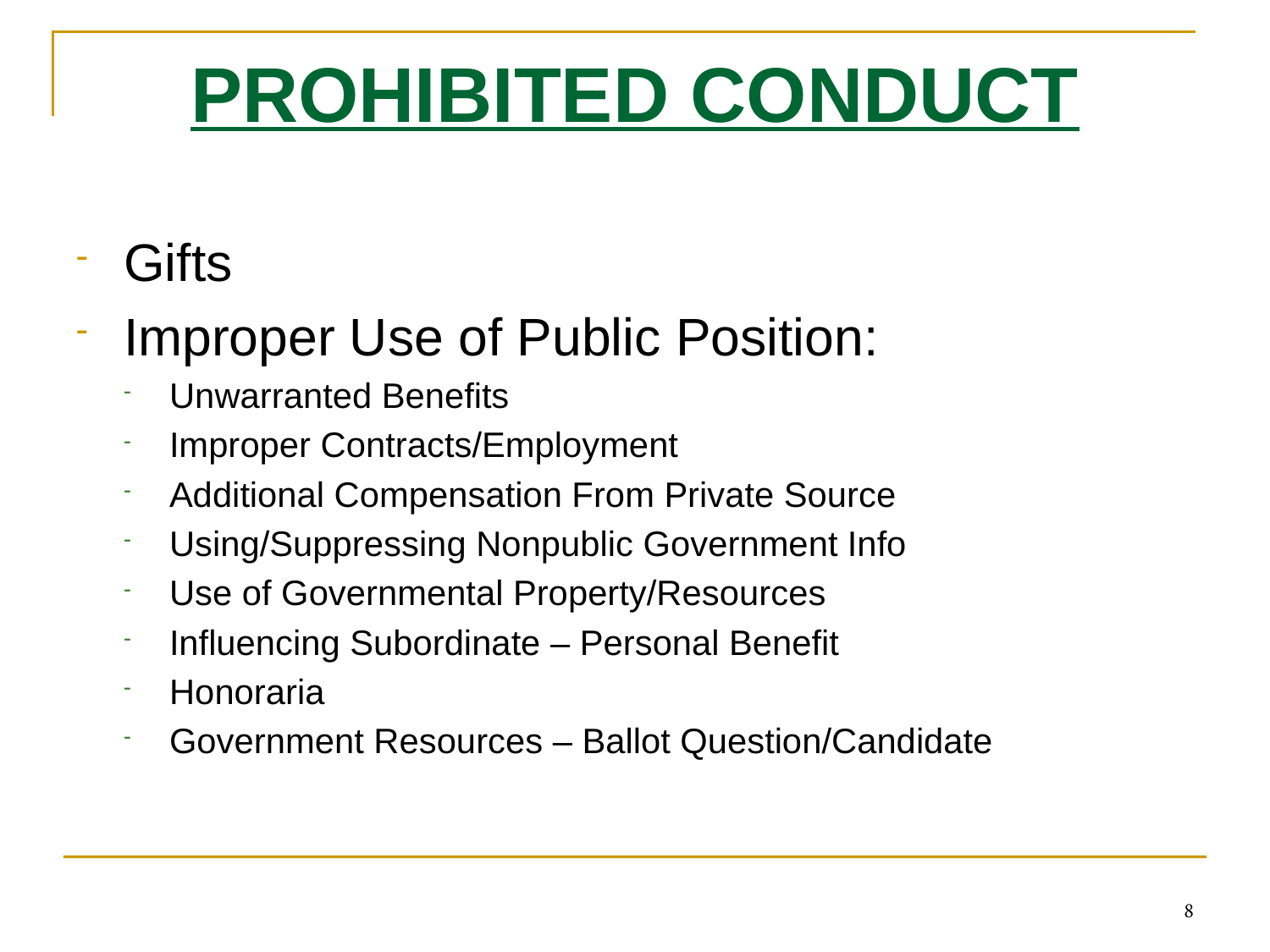

# PROHIBITED CONDUCT
Gifts
Improper Use of Public Position:
Unwarranted Benefits
Improper Contracts/Employment
Additional Compensation From Private Source
Using/Suppressing Nonpublic Government Info
Use of Governmental Property/Resources
Influencing Subordinate – Personal Benefit
Honoraria
Government Resources – Ballot Question/Candidate

8